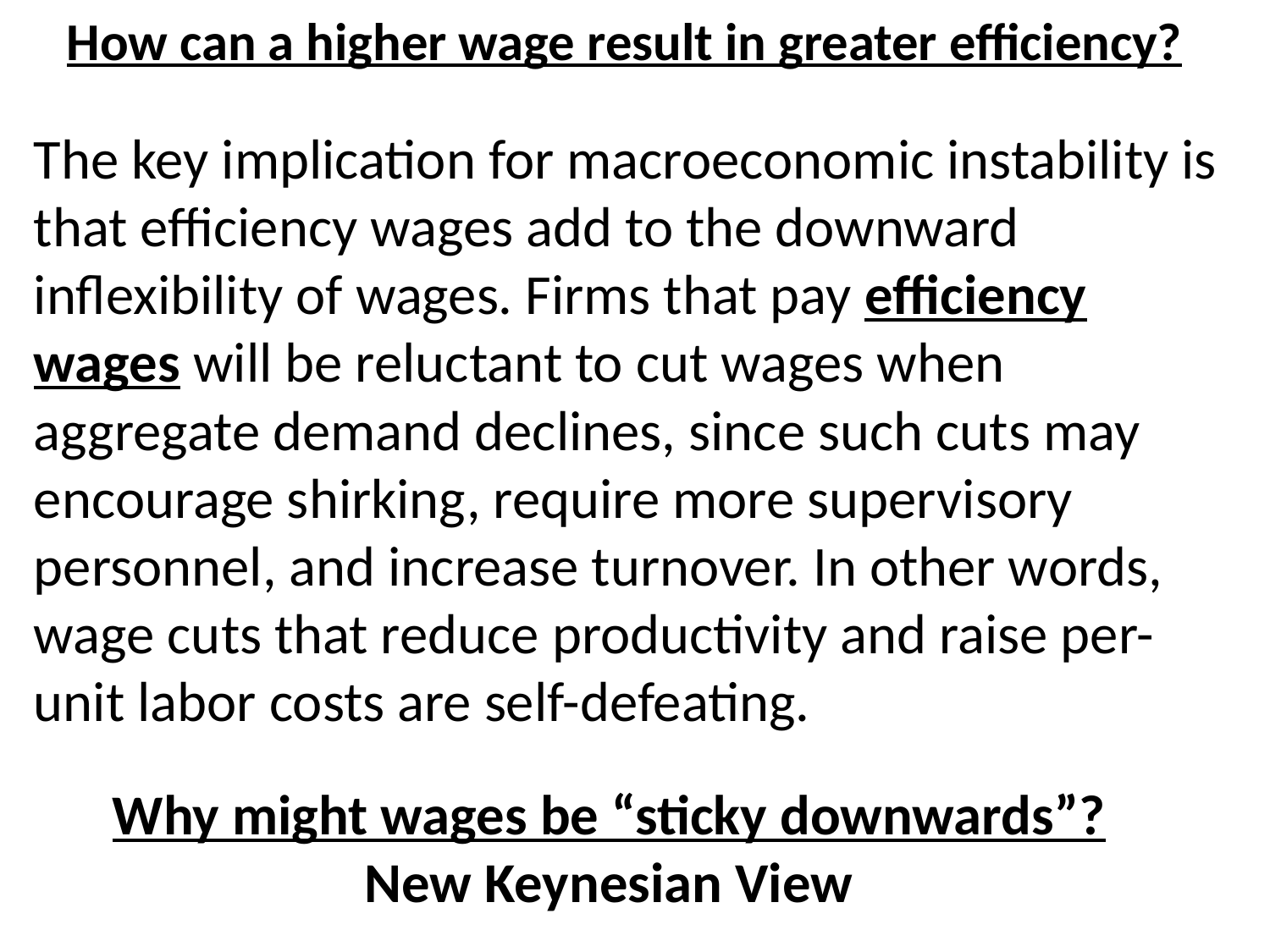

# How can a higher wage result in greater efficiency?
The key implication for macroeconomic instability is that efficiency wages add to the downward inflexibility of wages. Firms that pay efficiency wages will be reluctant to cut wages when aggregate demand declines, since such cuts may encourage shirking, require more supervisory personnel, and increase turnover. In other words, wage cuts that reduce productivity and raise per-unit labor costs are self-defeating.
Why might wages be “sticky downwards”?
New Keynesian View